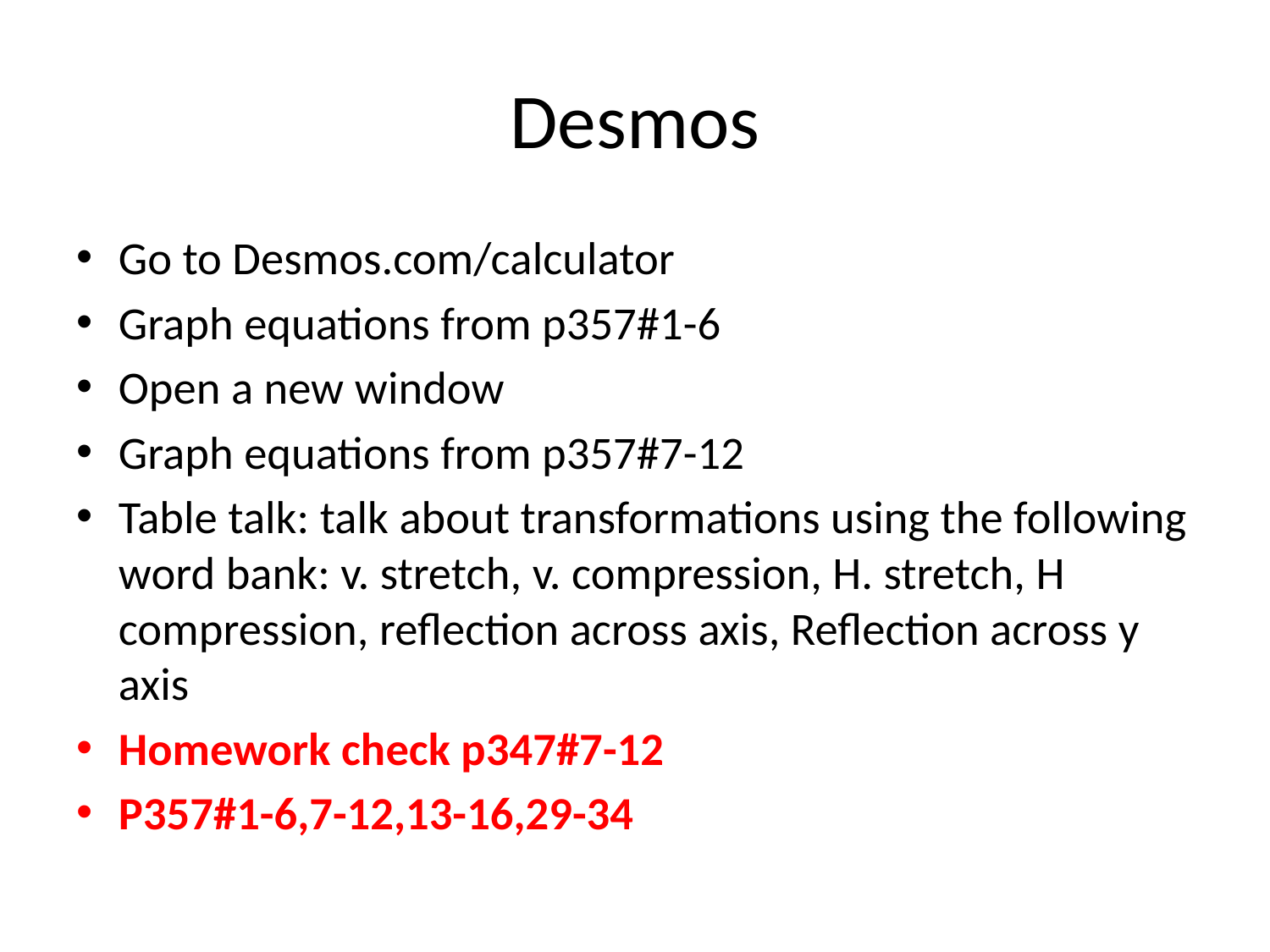

# Desmos
Go to Desmos.com/calculator
Graph equations from p357#1-6
Open a new window
Graph equations from p357#7-12
Table talk: talk about transformations using the following word bank: v. stretch, v. compression, H. stretch, H compression, reflection across axis, Reflection across y axis
Homework check p347#7-12
P357#1-6,7-12,13-16,29-34